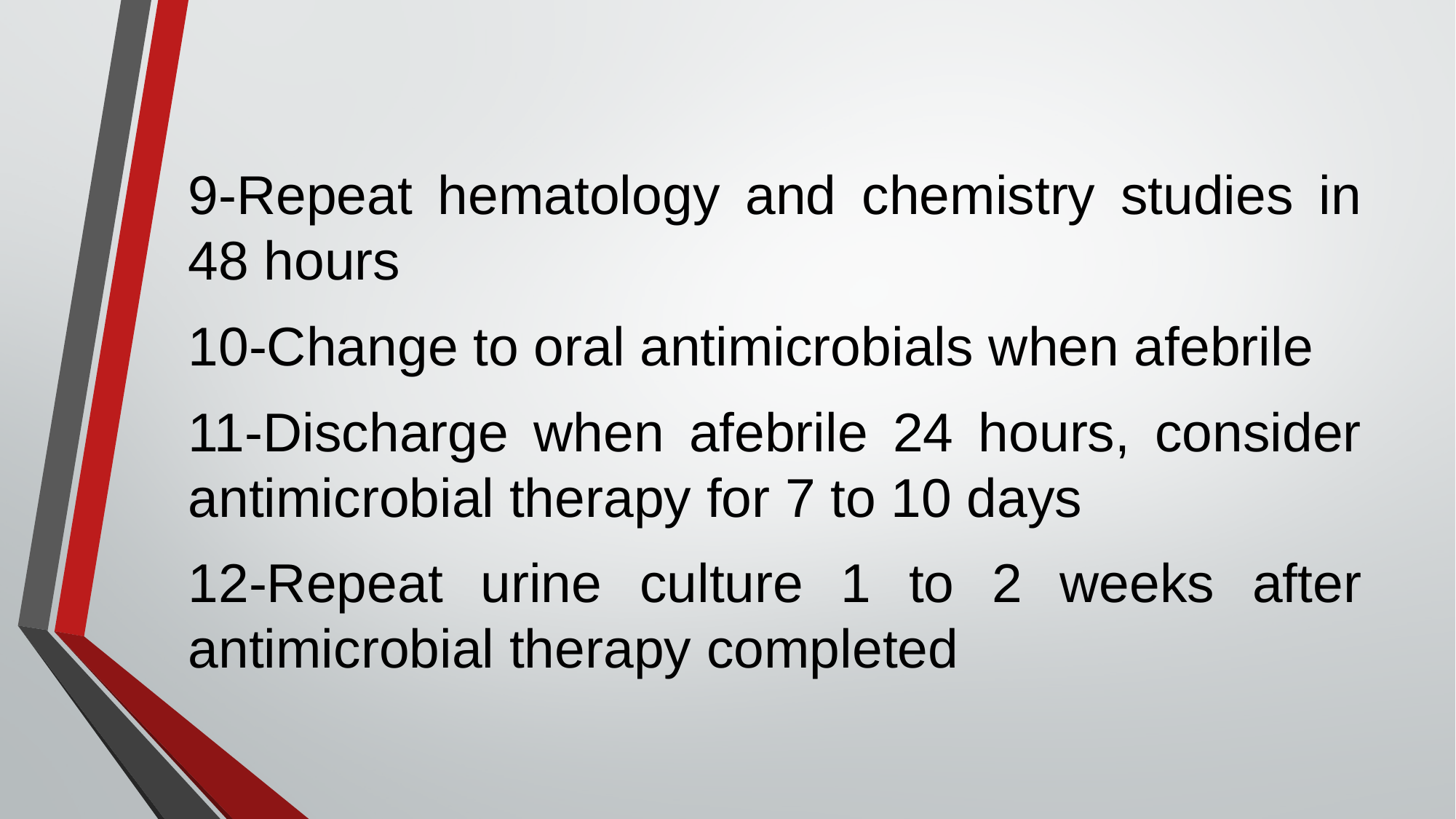

#
9-Repeat hematology and chemistry studies in 48 hours
10-Change to oral antimicrobials when afebrile
11-Discharge when afebrile 24 hours, consider antimicrobial therapy for 7 to 10 days
12-Repeat urine culture 1 to 2 weeks after antimicrobial therapy completed